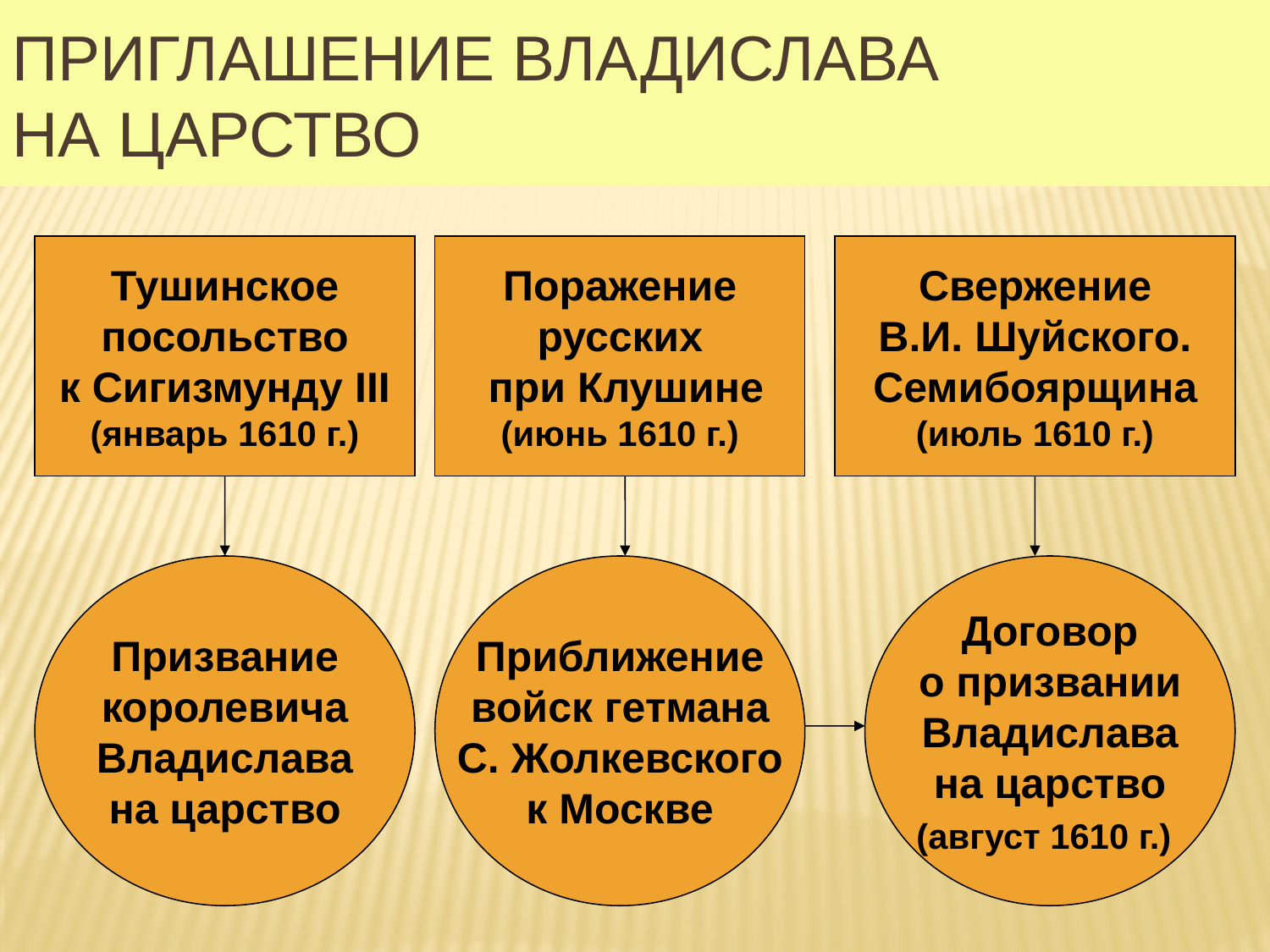

# Приглашение Владислава на царство

Тушинское
посольство
к Сигизмунду III
(январь 1610 г.)
Поражение
русских
 при Клушине
(июнь 1610 г.)
Свержение
В.И. Шуйского.
Семибоярщина
(июль 1610 г.)

Призвание
королевича
Владислава
на царство
Приближение
войск гетмана
С. Жолкевского
к Москве
Договор
о призвании
Владислава
на царство
(август 1610 г.)